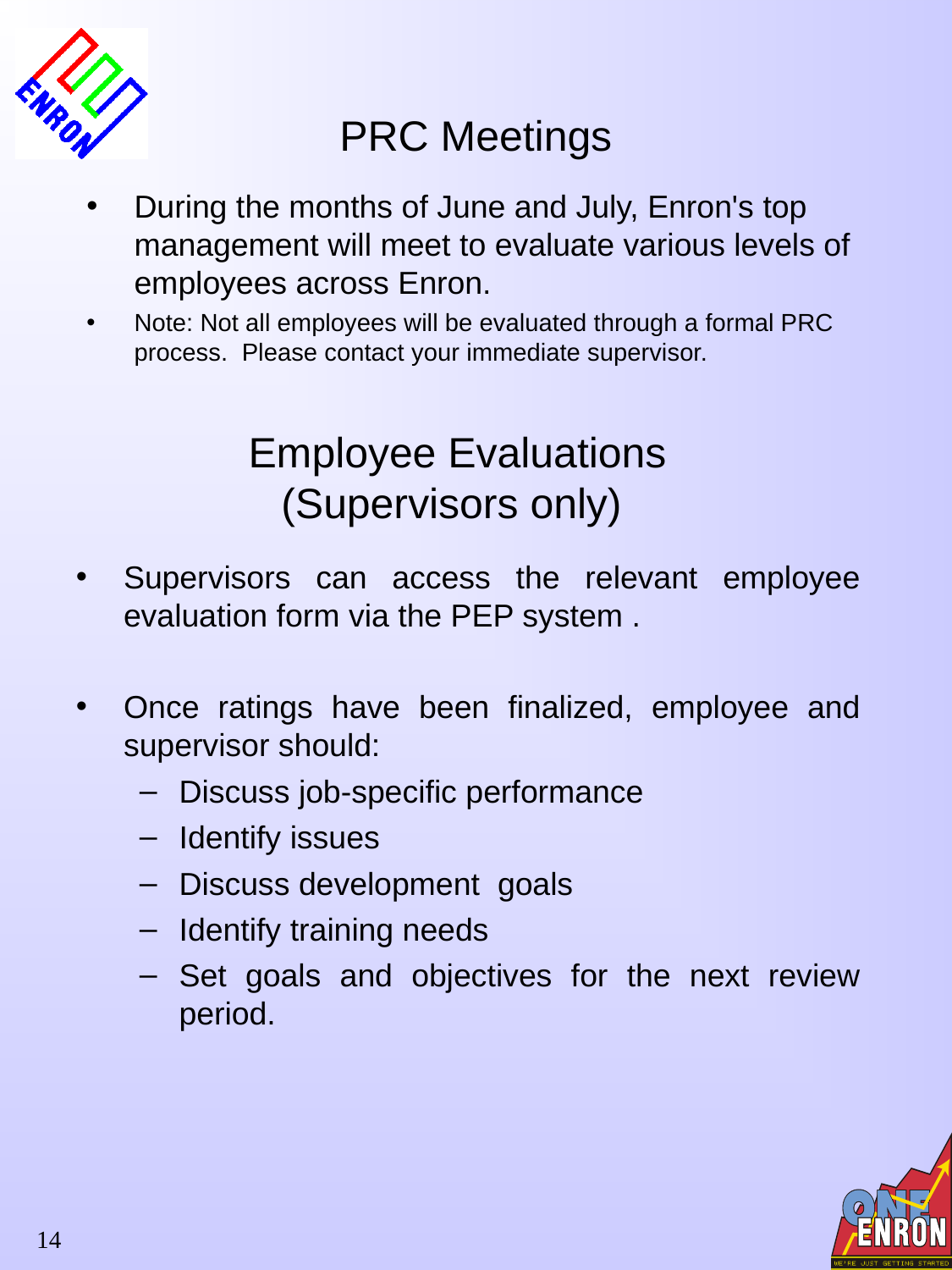

# PRC Meetings
During the months of June and July, Enron's top management will meet to evaluate various levels of employees across Enron.
Note: Not all employees will be evaluated through a formal PRC process.  Please contact your immediate supervisor.
Employee Evaluations
(Supervisors only)
Supervisors can access the relevant employee evaluation form via the PEP system .

Once ratings have been finalized, employee and supervisor should:
Discuss job-specific performance
Identify issues
Discuss development  goals
Identify training needs
Set goals and objectives for the next review period.